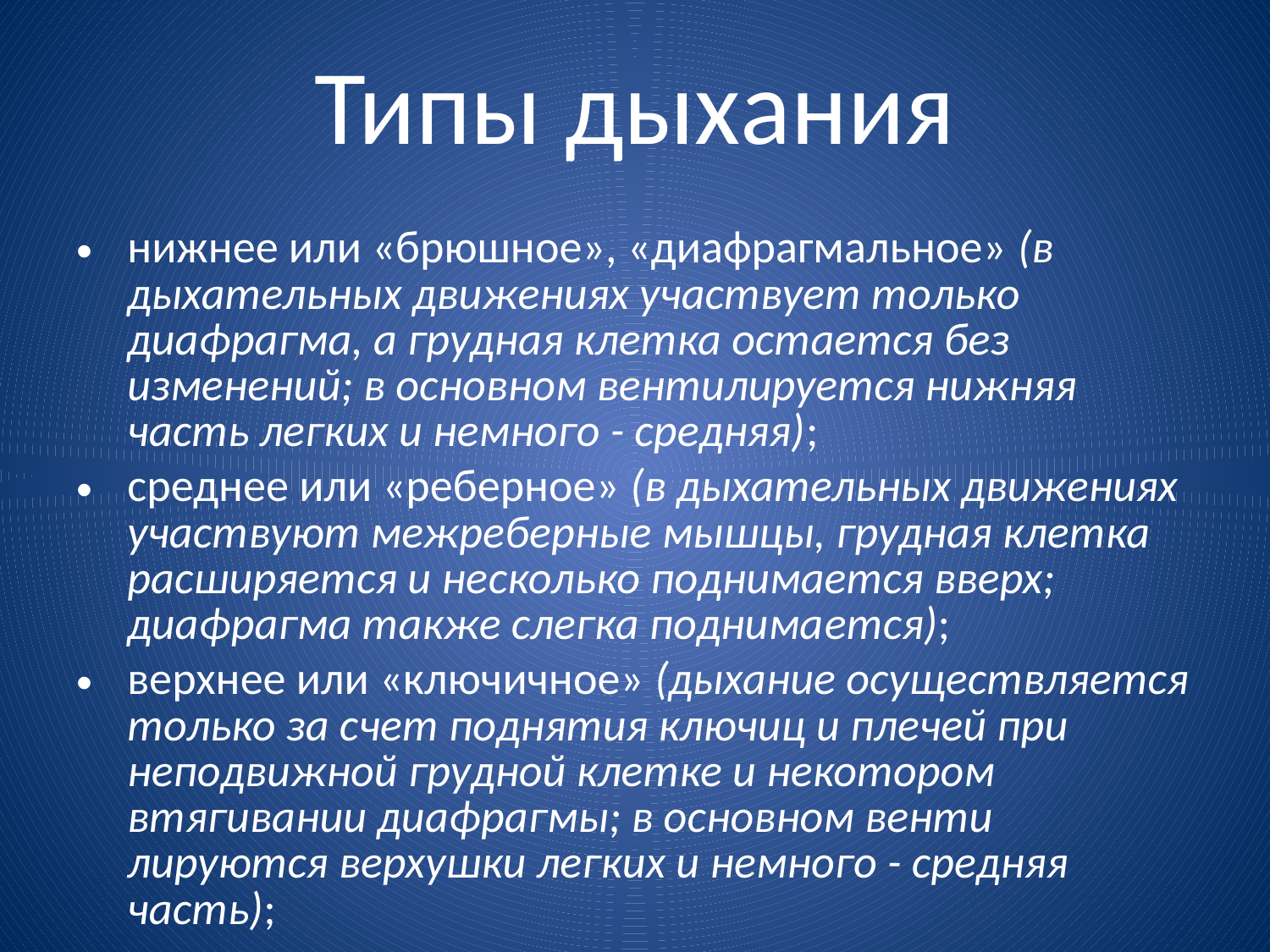

# Типы дыхания
нижнее или «брюшное», «диафрагмальное» (в дыхатель­ных движениях участвует только диафрагма, а грудная клетка остается без изменений; в основном вентилируется нижняя часть легких и немного - средняя);
среднее или «реберное» (в дыхательных движениях участ­вуют межреберные мышцы, грудная клетка расширяется и не­сколько поднимается вверх; диафрагма также слегка поднима­ется);
верхнее или «ключичное» (дыхание осуществляется только за счет поднятия ключиц и плечей при неподвижной грудной клетке и некотором втягивании диафрагмы; в основном венти­лируются верхушки легких и немного - средняя часть);
смешанное или «полное дыхание йогов» (объединяет все вышеуказанные типы дыхания, при этом равномерно вентили­руются все части легких).